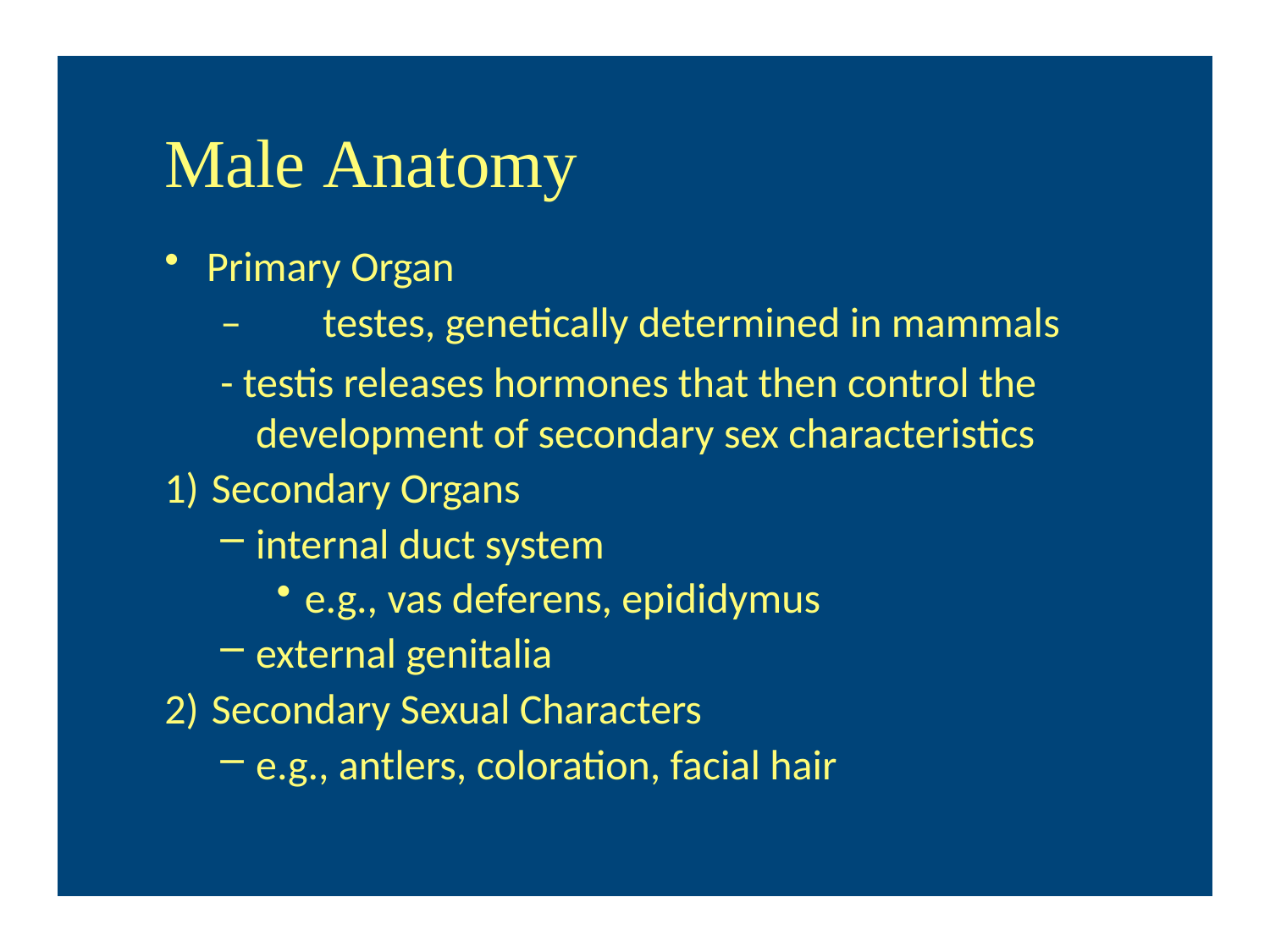

# Male Anatomy
Primary Organ
–	testes, genetically determined in mammals
- testis releases hormones that then control the  development of secondary sex characteristics
Secondary Organs
internal duct system
e.g., vas deferens, epididymus
external genitalia
Secondary Sexual Characters
e.g., antlers, coloration, facial hair